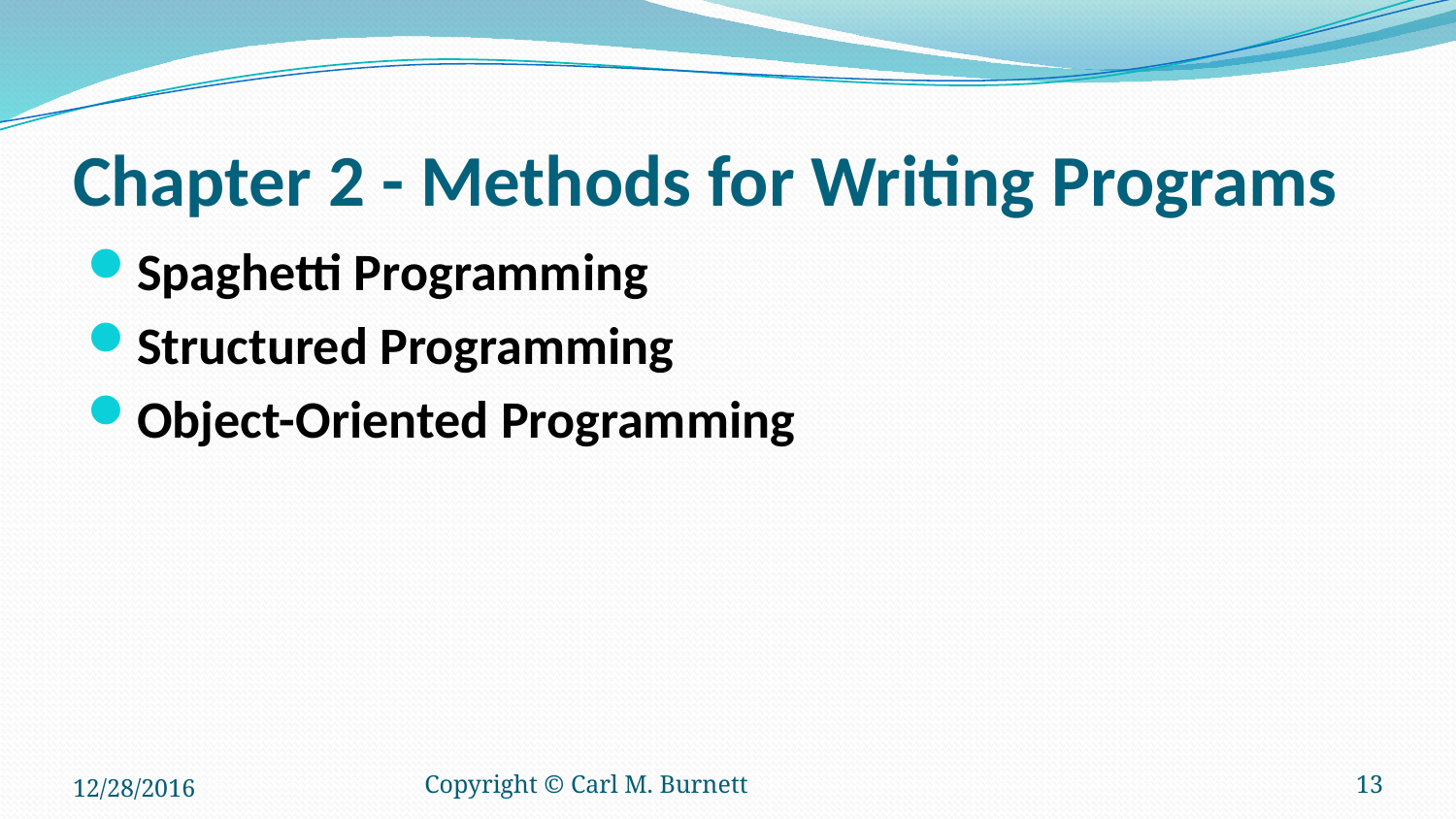

# Chapter 2 - Methods for Writing Programs
Spaghetti Programming
Structured Programming
Object-Oriented Programming
12/28/2016
Copyright © Carl M. Burnett
13